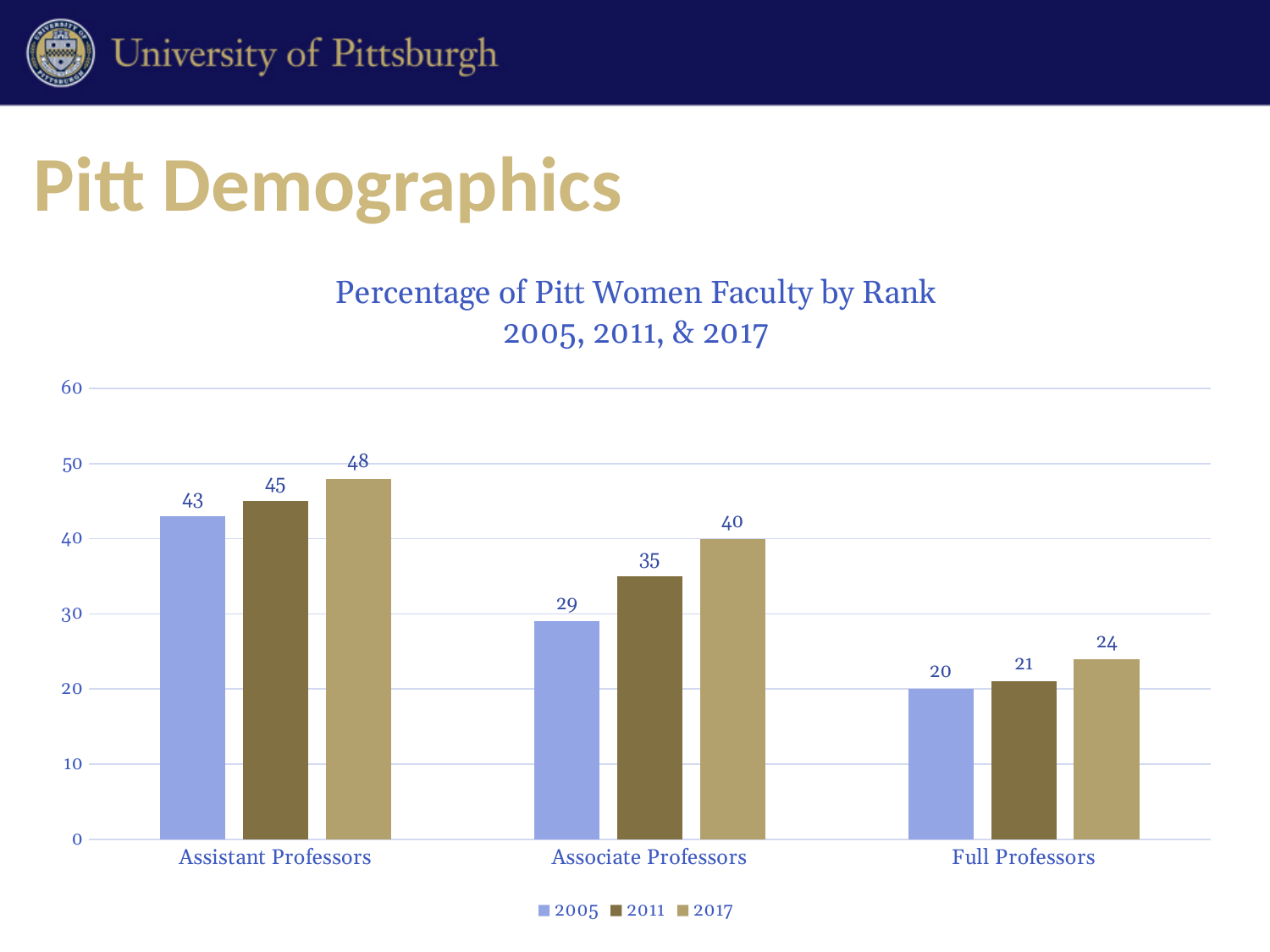

# Pitt Demographics

### Chart: Percentage of Pitt Women Faculty by Rank
2005, 2011, & 2017

| Category | 2005 | 2011 | 2017 |
|---|---|---|---|
| Assistant Professors | 43.0 | 45.0 | 48.0 |
| Associate Professors | 29.0 | 35.0 | 40.0 |
| Full Professors | 20.0 | 21.0 | 24.0 |